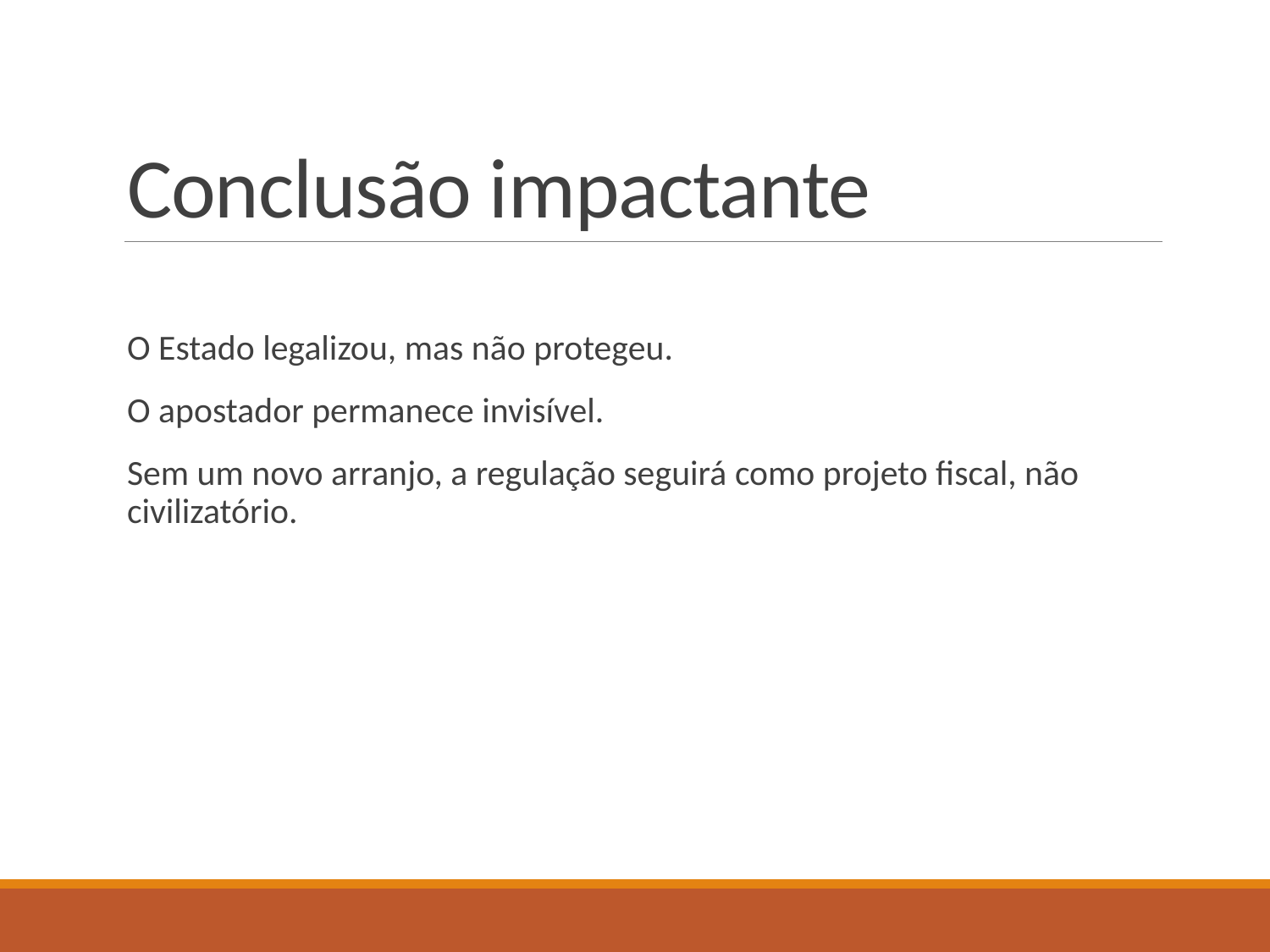

# Conclusão impactante

O Estado legalizou, mas não protegeu.
O apostador permanece invisível.
Sem um novo arranjo, a regulação seguirá como projeto fiscal, não civilizatório.